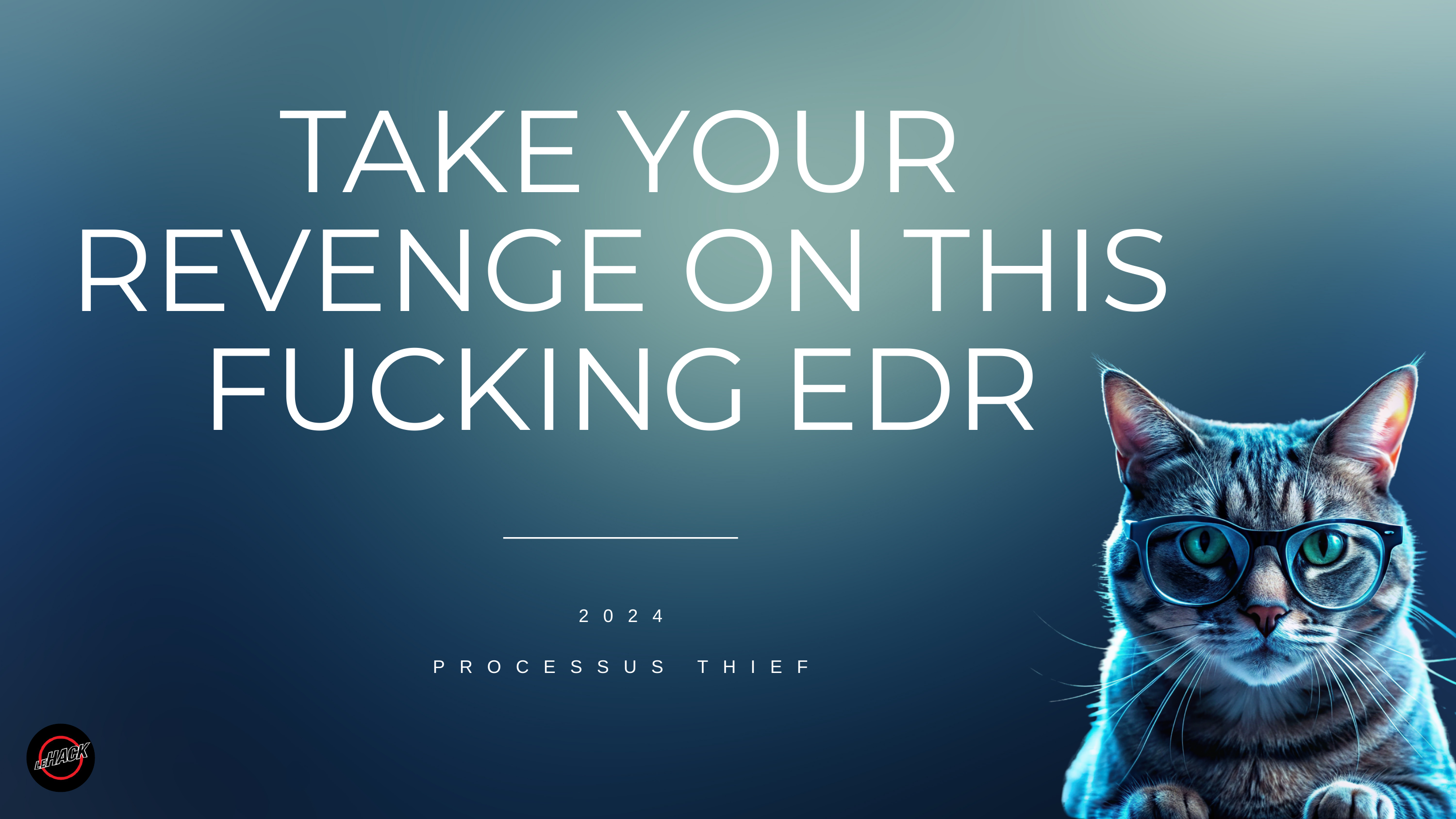

TAKE YOUR REVENGE ON THIS FUCKING EDR

2024

PROCESSUS THIEF